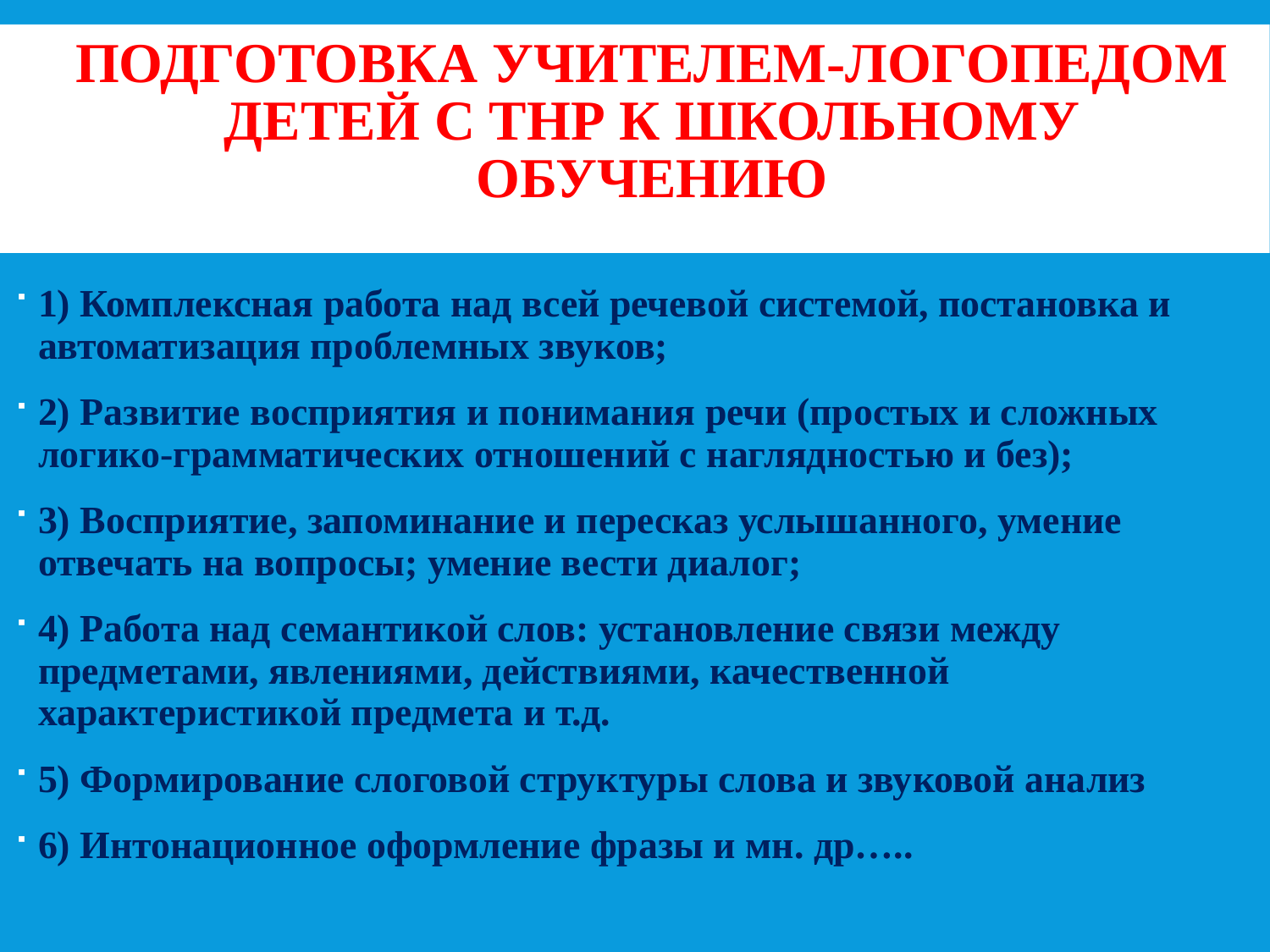

# ПОДГОТОВКА УЧИТЕЛЕМ-ЛОГОПЕДОМ ДЕТЕЙ С тнр К ШКОЛЬНОМУ ОБУЧЕНИЮ

1) Комплексная работа над всей речевой системой, постановка и автоматизация проблемных звуков;
2) Развитие восприятия и понимания речи (простых и сложных логико-грамматических отношений с наглядностью и без);
3) Восприятие, запоминание и пересказ услышанного, умение отвечать на вопросы; умение вести диалог;
4) Работа над семантикой слов: установление связи между предметами, явлениями, действиями, качественной характеристикой предмета и т.д.
5) Формирование слоговой структуры слова и звуковой анализ
6) Интонационное оформление фразы и мн. др…..